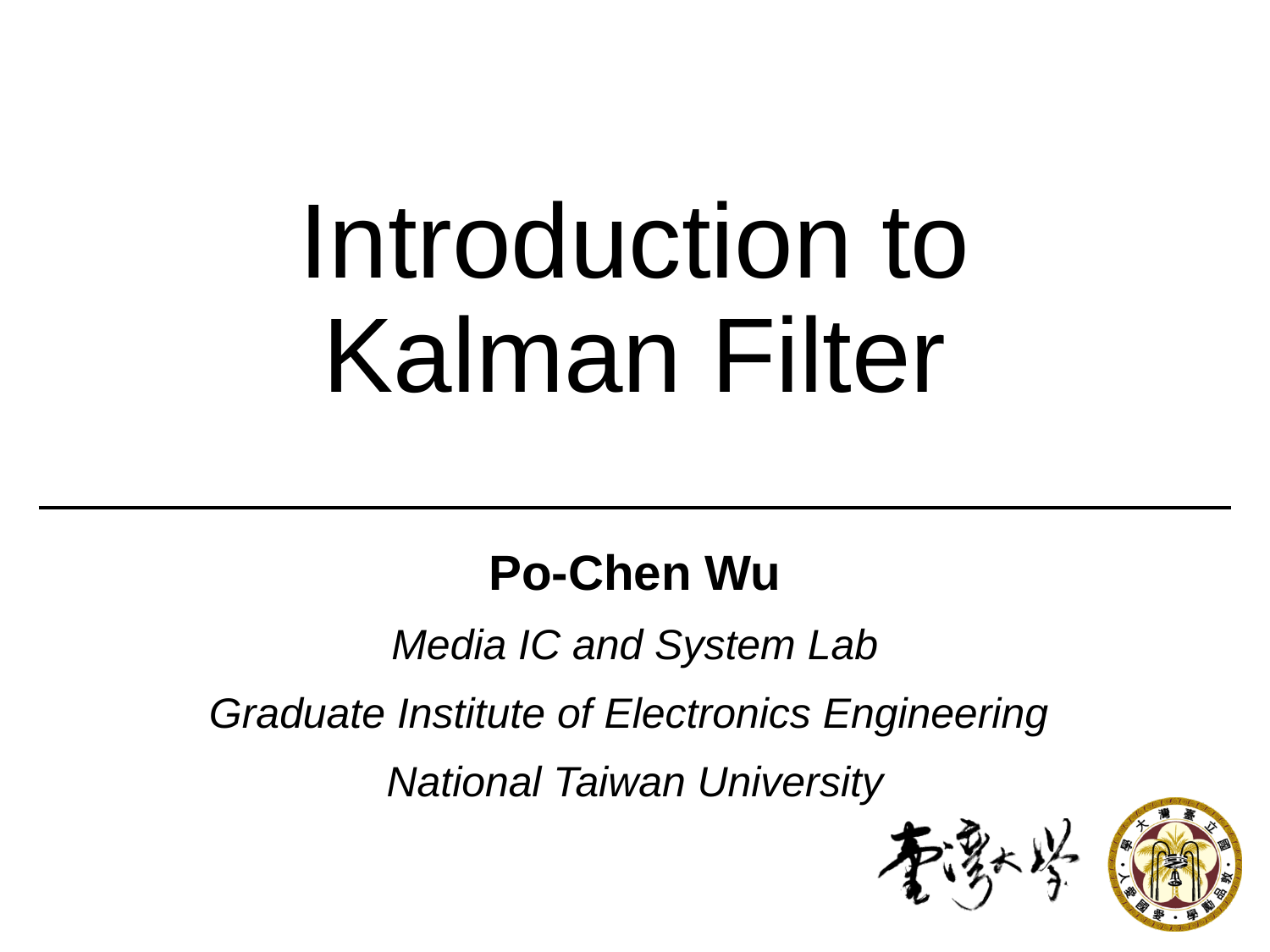

# Introduction to Kalman Filter
Po-Chen Wu
Media IC and System Lab
Graduate Institute of Electronics Engineering
National Taiwan University